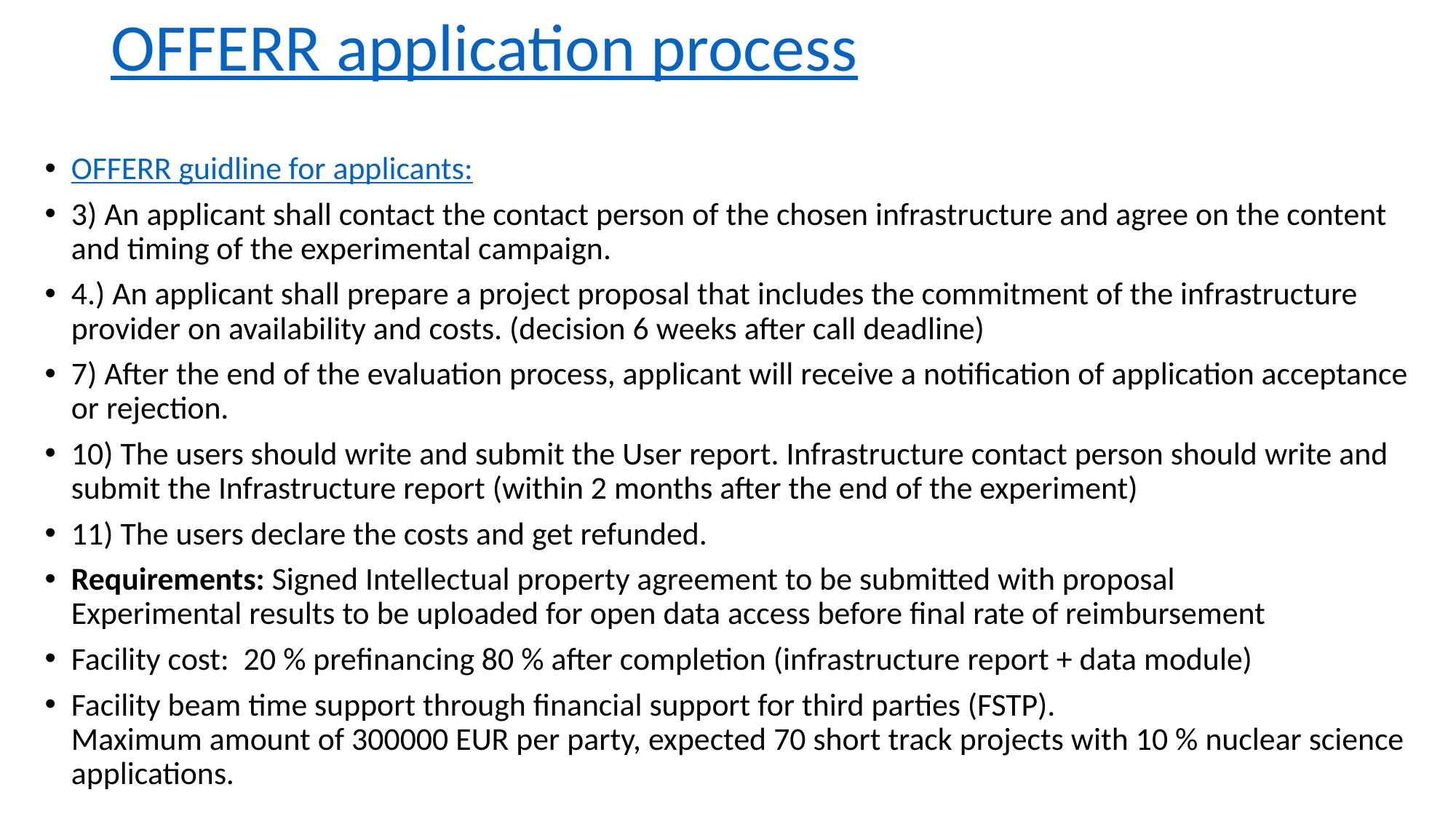

# OFFERR application process

OFFERR guidline for applicants:
3) An applicant shall contact the contact person of the chosen infrastructure and agree on the content and timing of the experimental campaign.
4.) An applicant shall prepare a project proposal that includes the commitment of the infrastructure provider on availability and costs. (decision 6 weeks after call deadline)
7) After the end of the evaluation process, applicant will receive a notification of application acceptance or rejection.
10) The users should write and submit the User report. Infrastructure contact person should write and submit the Infrastructure report (within 2 months after the end of the experiment)
11) The users declare the costs and get refunded.
Requirements: Signed Intellectual property agreement to be submitted with proposal
Experimental results to be uploaded for open data access before final rate of reimbursement
Facility cost:  20 % prefinancing 80 % after completion (infrastructure report + data module)
Facility beam time support through financial support for third parties (FSTP).
Maximum amount of 300000 EUR per party, expected 70 short track projects with 10 % nuclear science applications.